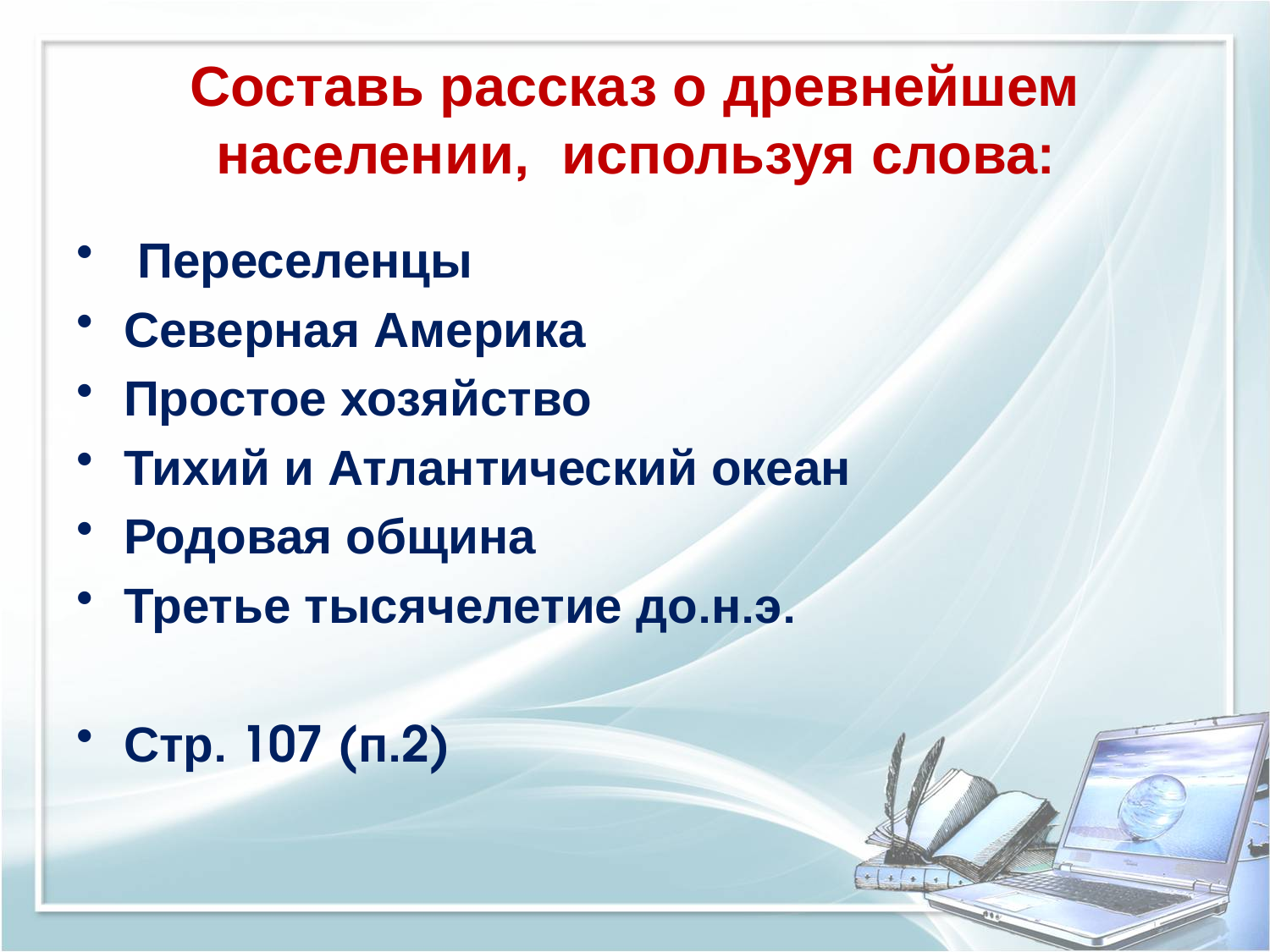

# Составь рассказ о древнейшем населении,  используя слова:
 Переселенцы
Северная Америка
Простое хозяйство
Тихий и Атлантический океан
Родовая община
Третье тысячелетие до.н.э.

Стр. 107 (п.2)